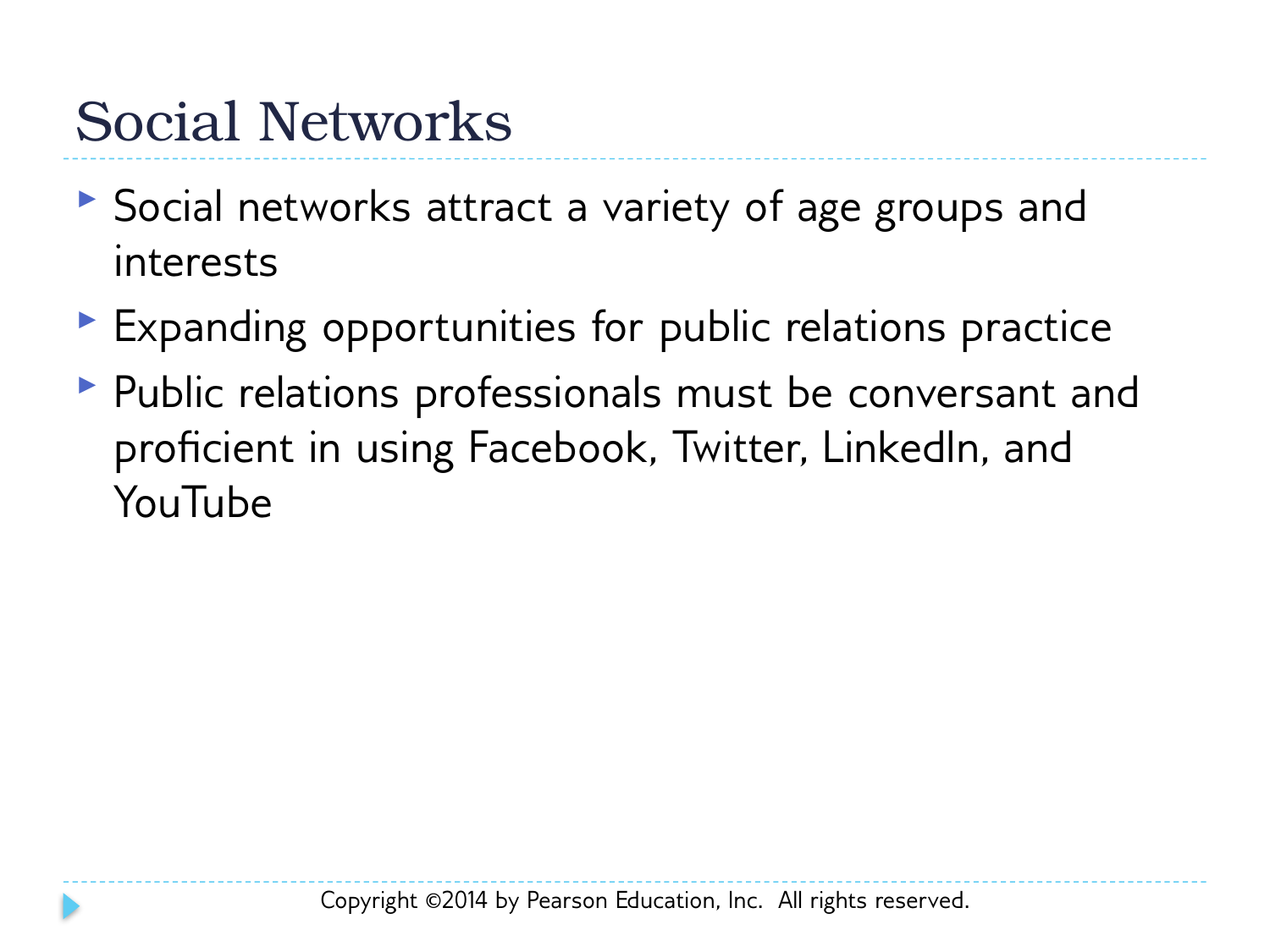

# Social Networks
Social networks attract a variety of age groups and interests
Expanding opportunities for public relations practice
Public relations professionals must be conversant and proficient in using Facebook, Twitter, LinkedIn, and YouTube
Copyright ©2014 by Pearson Education, Inc.  All rights reserved.